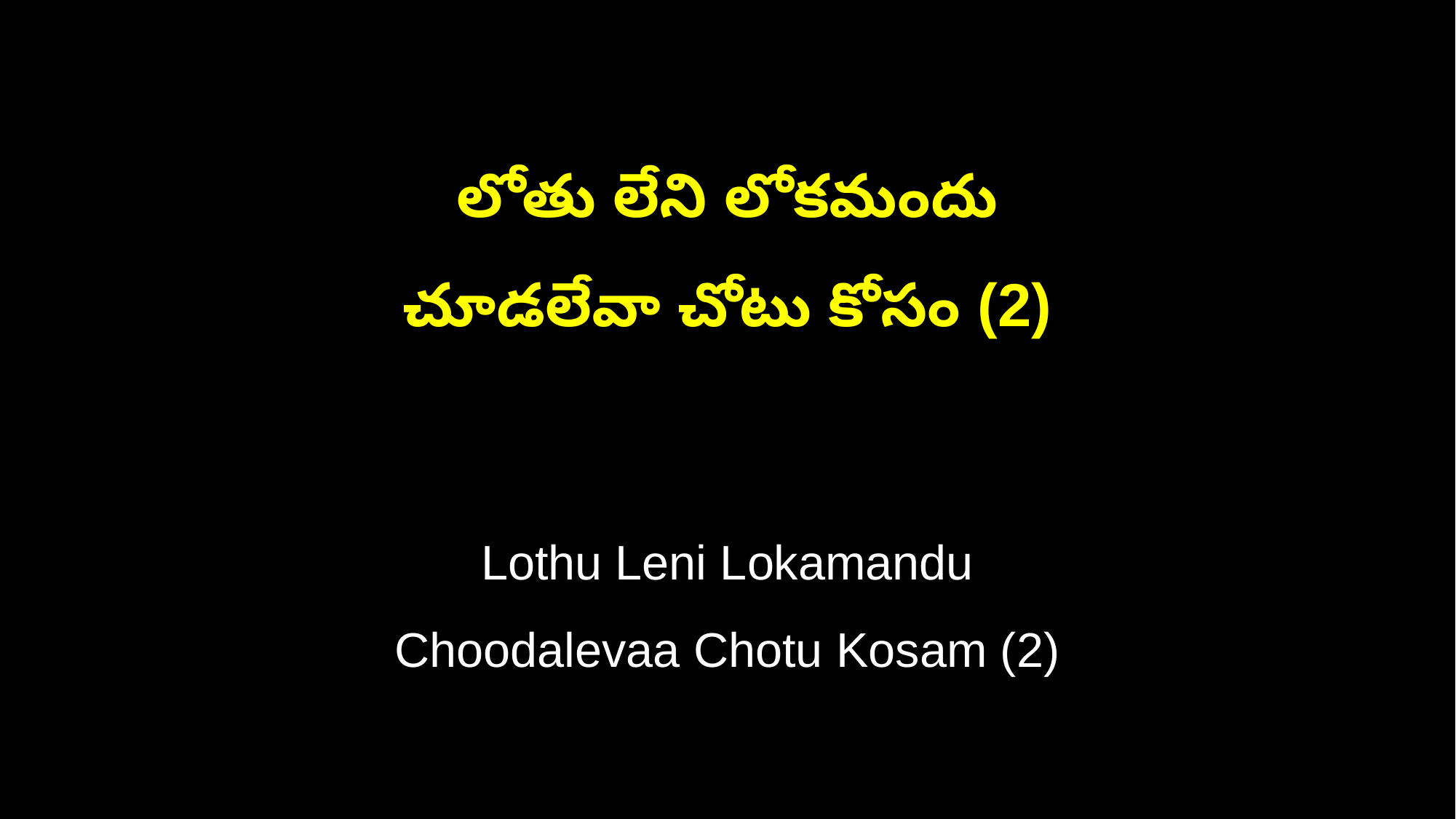

లోతు లేని లోకమందు
చూడలేవా చోటు కోసం (2)
Lothu Leni Lokamandu
Choodalevaa Chotu Kosam (2)